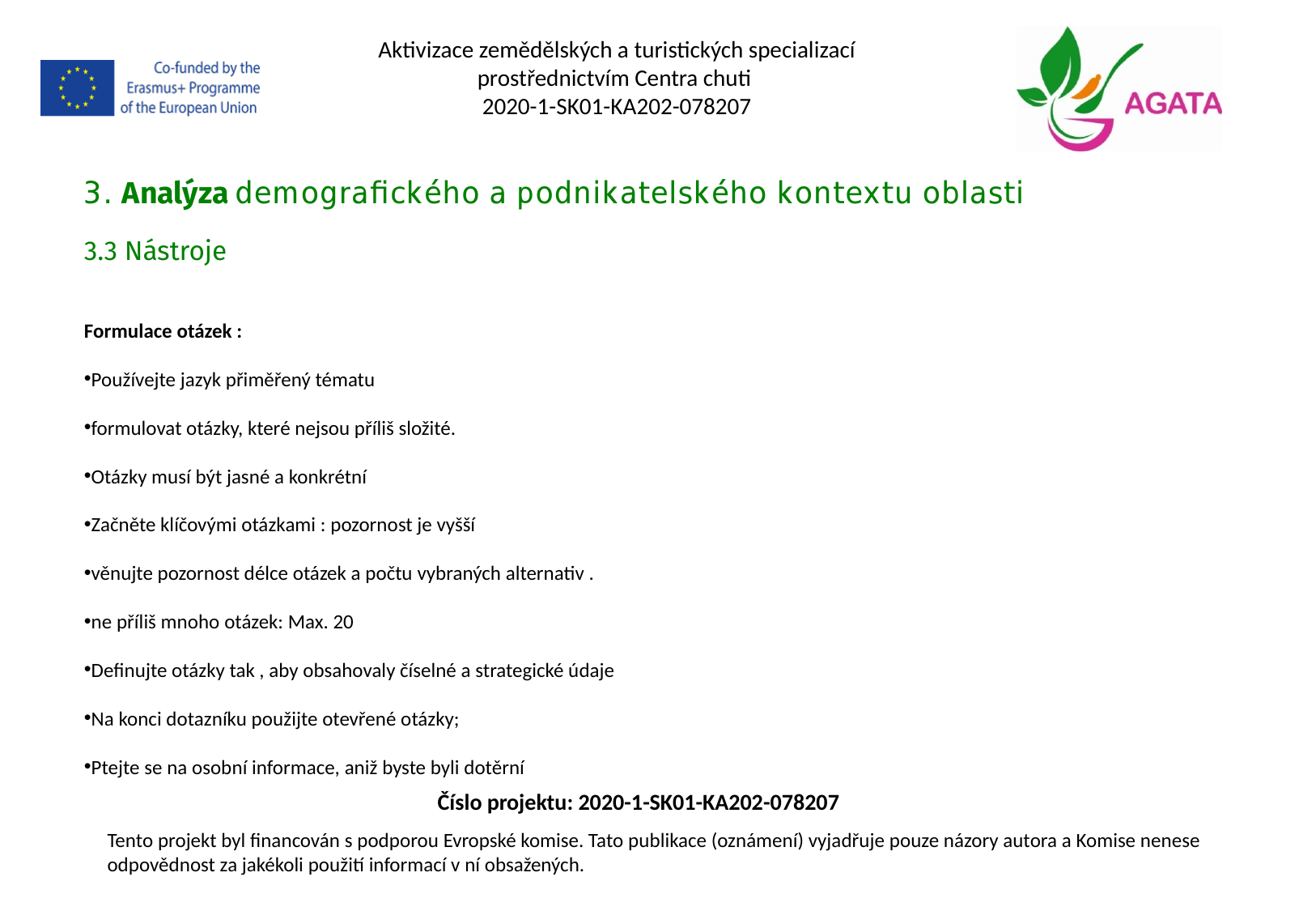

Aktivizace zemědělských a turistických specializací prostřednictvím Centra chuti
2020-1-SK01-KA202-078207
3. Analýza demografického a podnikatelského kontextu oblasti
3.3 Nástroje

Formulace otázek :

Používejte jazyk přiměřený tématu

formulovat otázky, které nejsou příliš složité.

Otázky musí být jasné a konkrétní

Začněte klíčovými otázkami : pozornost je vyšší

věnujte pozornost délce otázek a počtu vybraných alternativ .

ne příliš mnoho otázek: Max. 20

Definujte otázky tak , aby obsahovaly číselné a strategické údaje

Na konci dotazníku použijte otevřené otázky;

Ptejte se na osobní informace, aniž byste byli dotěrní

Číslo projektu: 2020-1-SK01-KA202-078207
Tento projekt byl financován s podporou Evropské komise. Tato publikace (oznámení) vyjadřuje pouze názory autora a Komise nenese odpovědnost za jakékoli použití informací v ní obsažených.